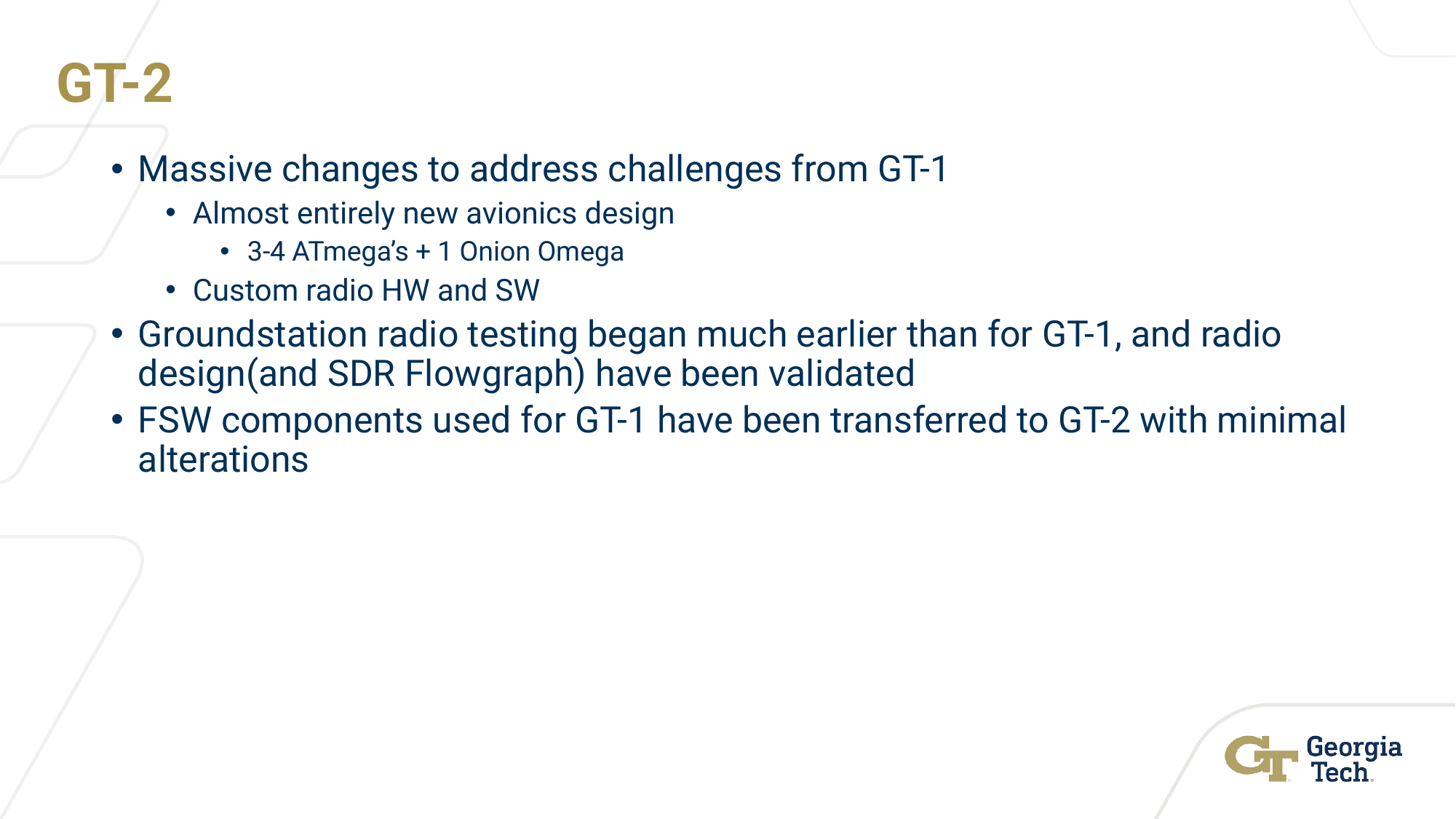

# GT-2
Massive changes to address challenges from GT-1
Almost entirely new avionics design
3-4 ATmega’s + 1 Onion Omega
Custom radio HW and SW
Groundstation radio testing began much earlier than for GT-1, and radio design(and SDR Flowgraph) have been validated
FSW components used for GT-1 have been transferred to GT-2 with minimal alterations